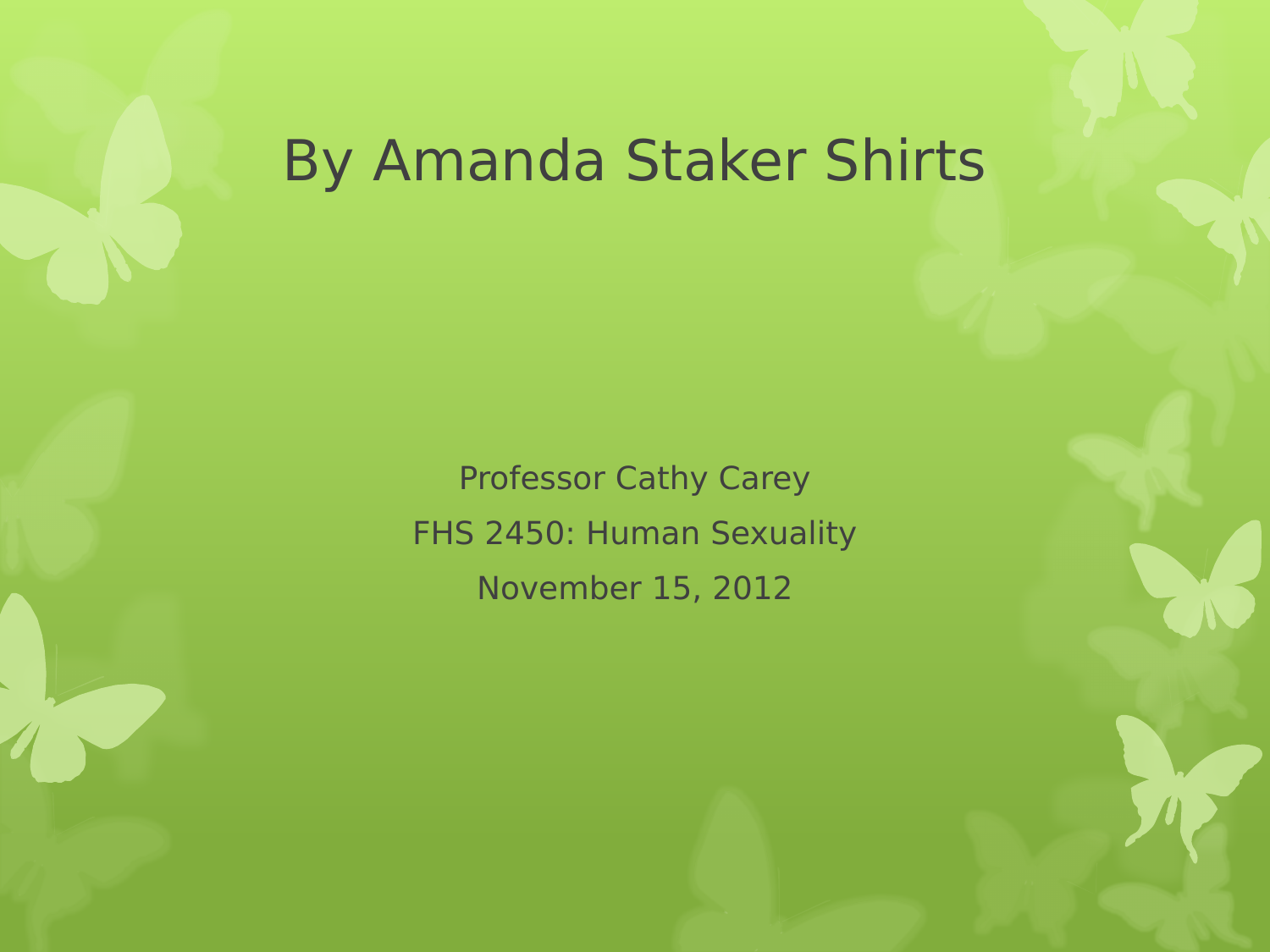

# By Amanda Staker Shirts
Professor Cathy Carey
FHS 2450: Human Sexuality
November 15, 2012